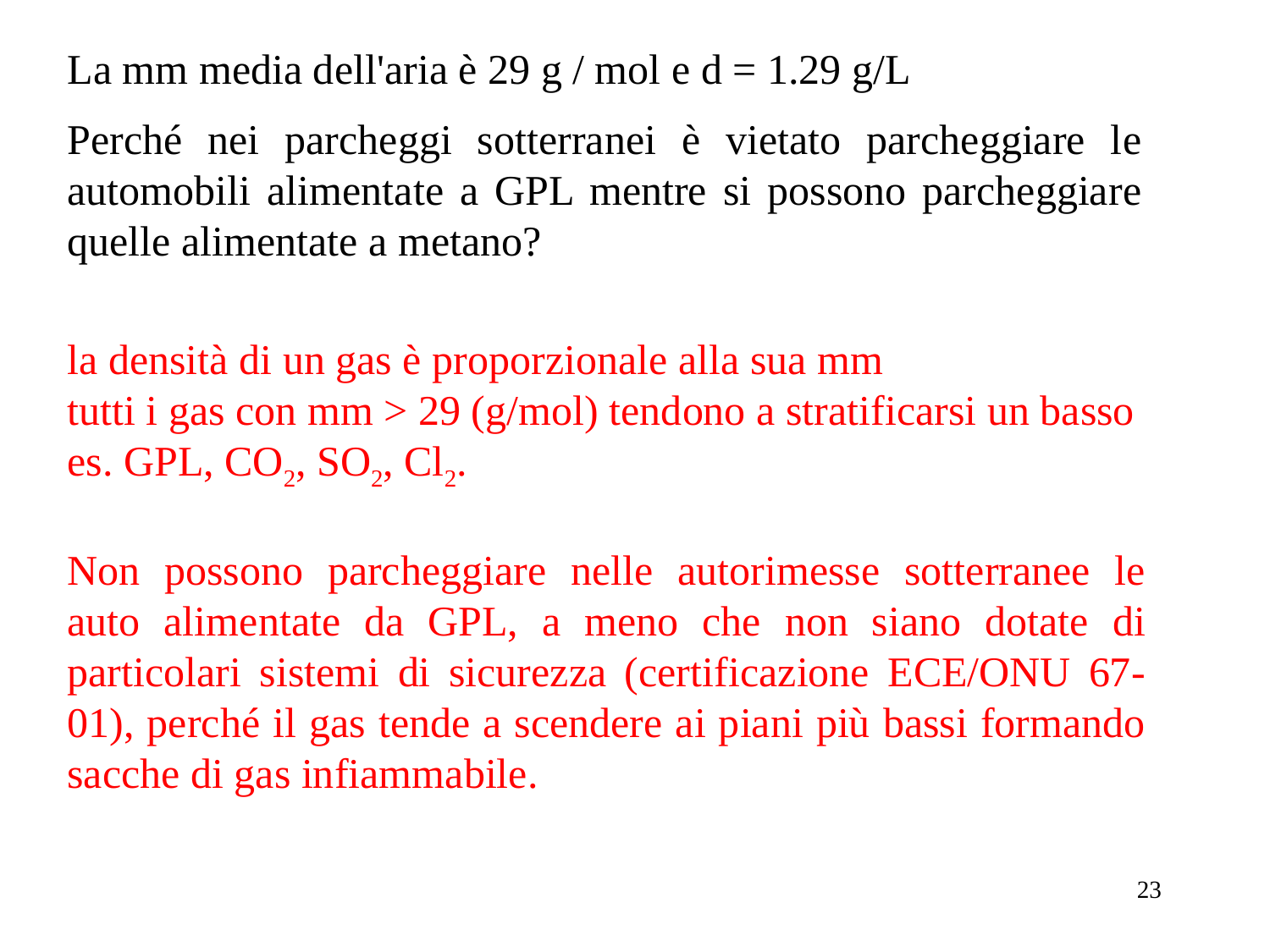

La mm media dell'aria è 29 g / mol e d = 1.29 g/L
Perché nei parcheggi sotterranei è vietato parcheggiare le automobili alimentate a GPL mentre si possono parcheggiare quelle alimentate a metano?
la densità di un gas è proporzionale alla sua mm
tutti i gas con mm > 29 (g/mol) tendono a stratificarsi un basso
es. GPL, CO2, SO2, Cl2.

Non possono parcheggiare nelle autorimesse sotterranee le auto alimentate da GPL, a meno che non siano dotate di particolari sistemi di sicurezza (certificazione ECE/ONU 67-01), perché il gas tende a scendere ai piani più bassi formando sacche di gas infiammabile.
23